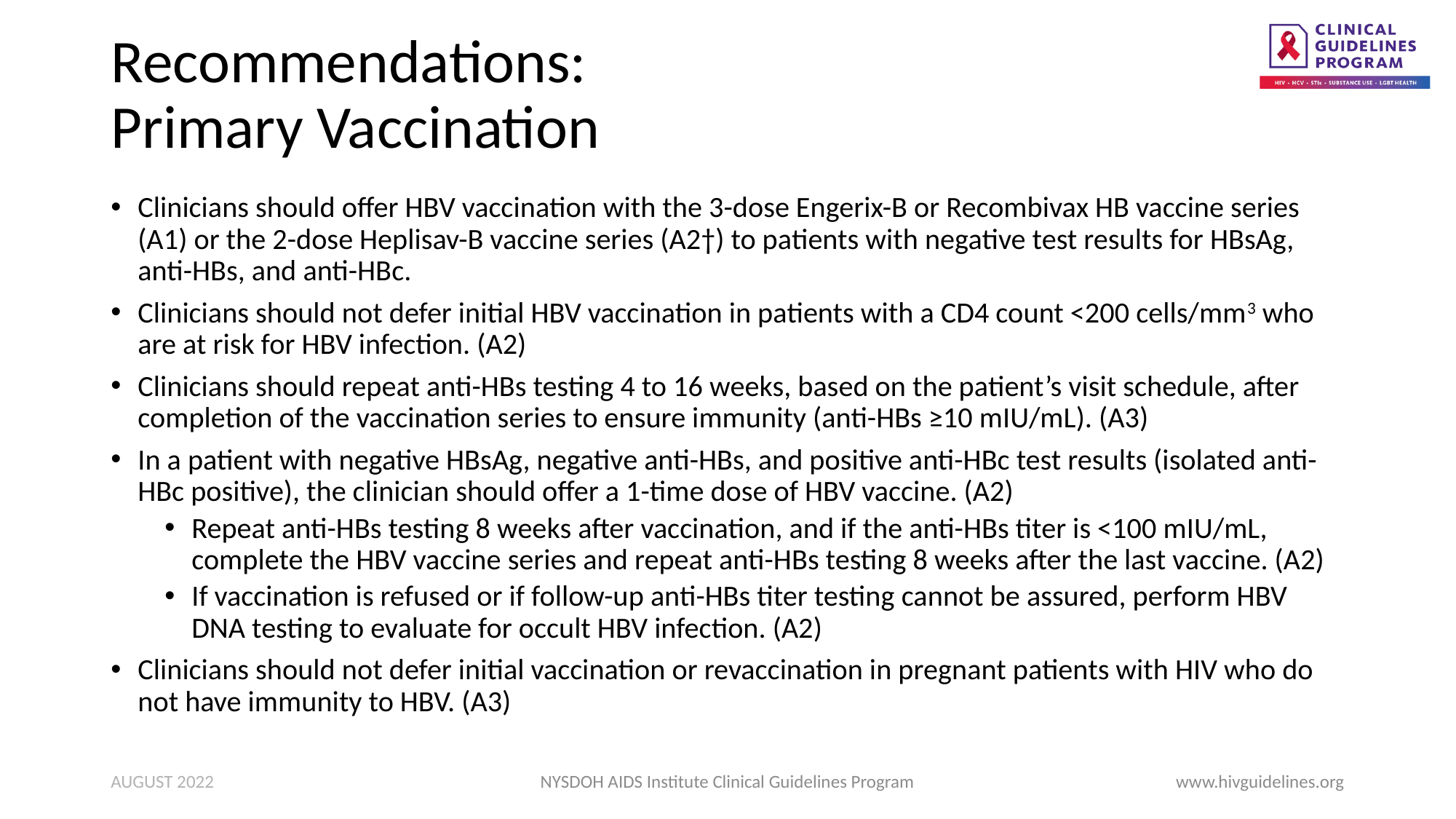

# Recommendations: Primary Vaccination
Clinicians should offer HBV vaccination with the 3-dose Engerix-B or Recombivax HB vaccine series (A1) or the 2-dose Heplisav-B vaccine series (A2†) to patients with negative test results for HBsAg, anti-HBs, and anti-HBc.
Clinicians should not defer initial HBV vaccination in patients with a CD4 count <200 cells/mm3 who are at risk for HBV infection. (A2)
Clinicians should repeat anti-HBs testing 4 to 16 weeks, based on the patient’s visit schedule, after completion of the vaccination series to ensure immunity (anti-HBs ≥10 mIU/mL). (A3)
In a patient with negative HBsAg, negative anti-HBs, and positive anti-HBc test results (isolated anti-HBc positive), the clinician should offer a 1-time dose of HBV vaccine. (A2)
Repeat anti-HBs testing 8 weeks after vaccination, and if the anti-HBs titer is <100 mIU/mL, complete the HBV vaccine series and repeat anti-HBs testing 8 weeks after the last vaccine. (A2)
If vaccination is refused or if follow-up anti-HBs titer testing cannot be assured, perform HBV DNA testing to evaluate for occult HBV infection. (A2)
Clinicians should not defer initial vaccination or revaccination in pregnant patients with HIV who do not have immunity to HBV. (A3)
AUGUST 2022
NYSDOH AIDS Institute Clinical Guidelines Program
www.hivguidelines.org